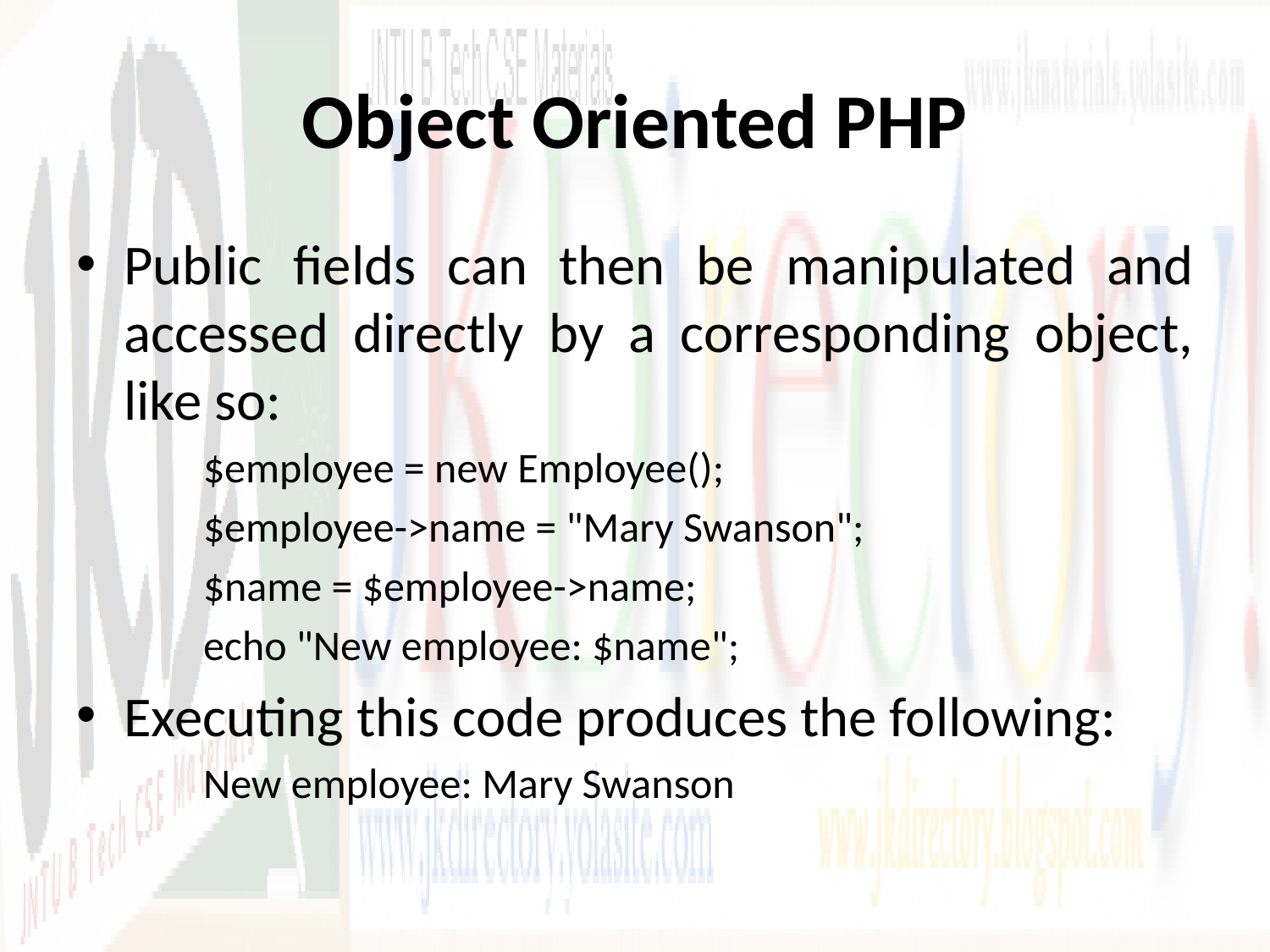

# Object Oriented PHP
Public fields can then be manipulated and accessed directly by a corresponding object, like so:
$employee = new Employee();
$employee->name = "Mary Swanson";
$name = $employee->name;
echo "New employee: $name";
Executing this code produces the following:
New employee: Mary Swanson